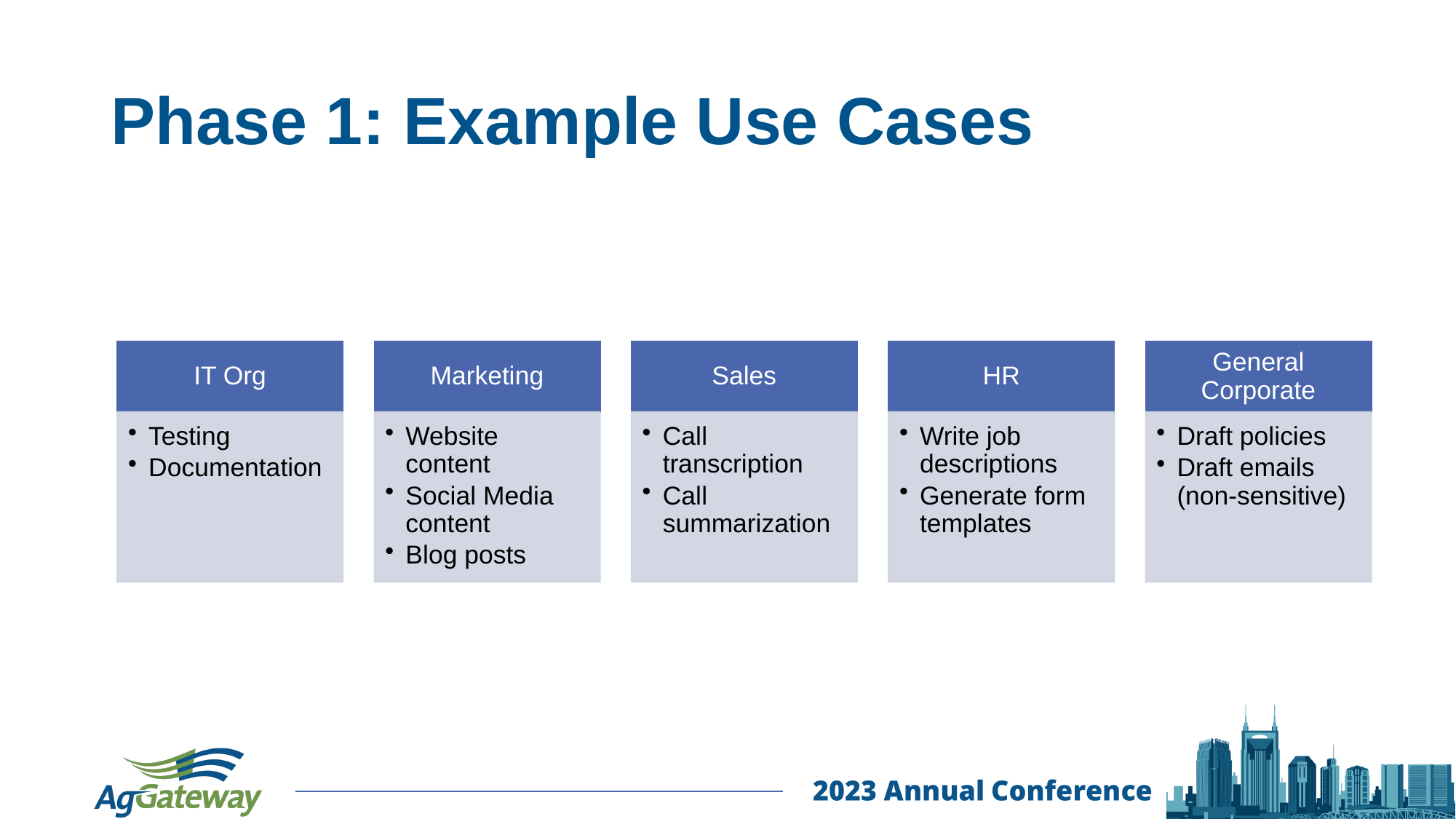

# Phase 1: Example Use Cases
IT Org
Testing
Documentation
Marketing
Website content
Social Media content
Blog posts
Sales
Call transcription
Call summarization
HR
Write job descriptions
Generate form templates
General Corporate
Draft policies
Draft emails (non-sensitive)